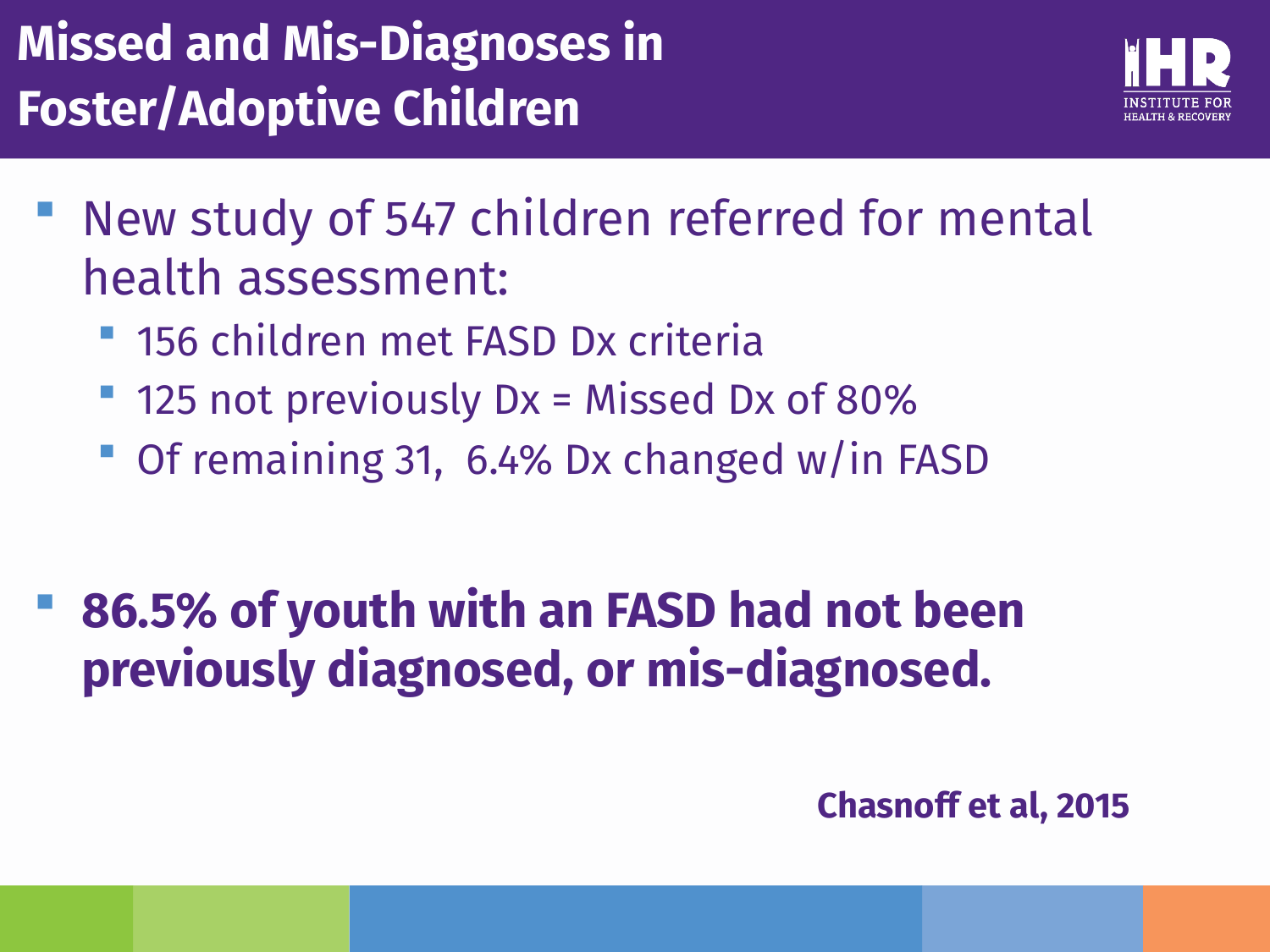

# Missed and Mis-Diagnoses in Foster/Adoptive Children
New study of 547 children referred for mental health assessment:
156 children met FASD Dx criteria
125 not previously Dx = Missed Dx of 80%
Of remaining 31,  6.4% Dx changed w/in FASD

86.5% of youth with an FASD had not been previously diagnosed, or mis-diagnosed.
Chasnoff et al, 2015